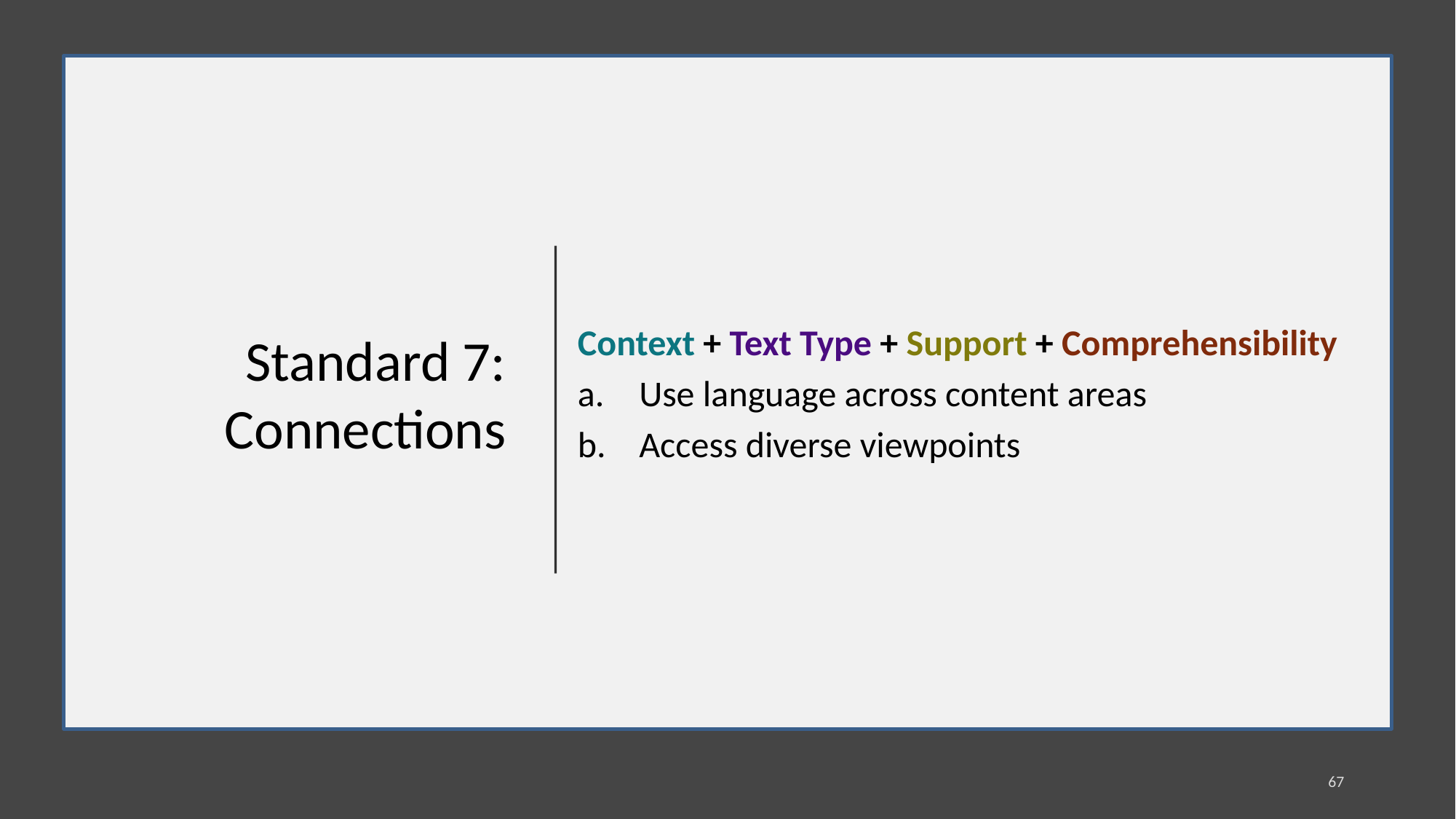

# Standard 7: Connections
Context + Text Type + Support + Comprehensibility
Use language across content areas
Access diverse viewpoints
67